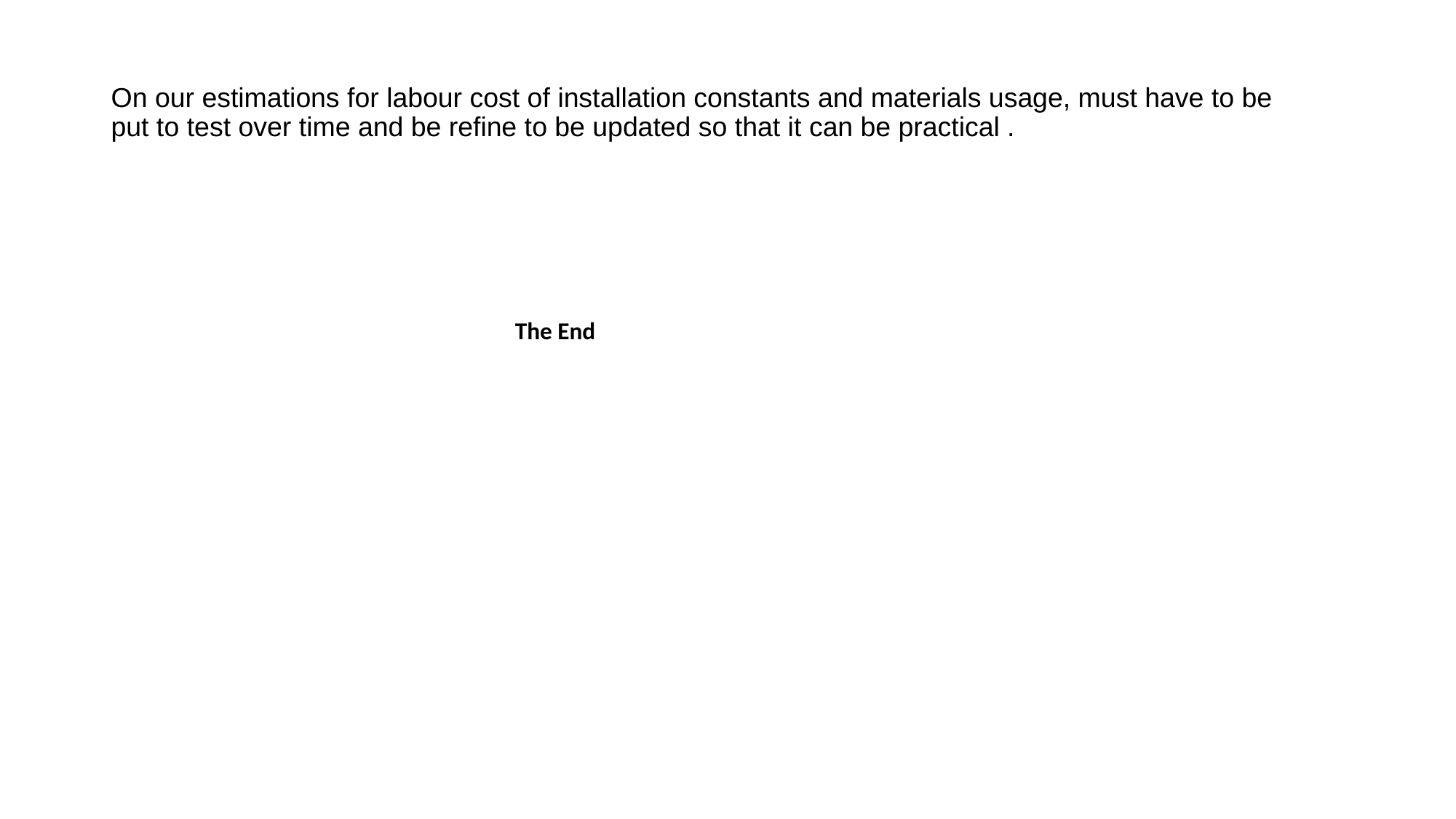

# On our estimations for labour cost of installation constants and materials usage, must have to be put to test over time and be refine to be updated so that it can be practical .
The End